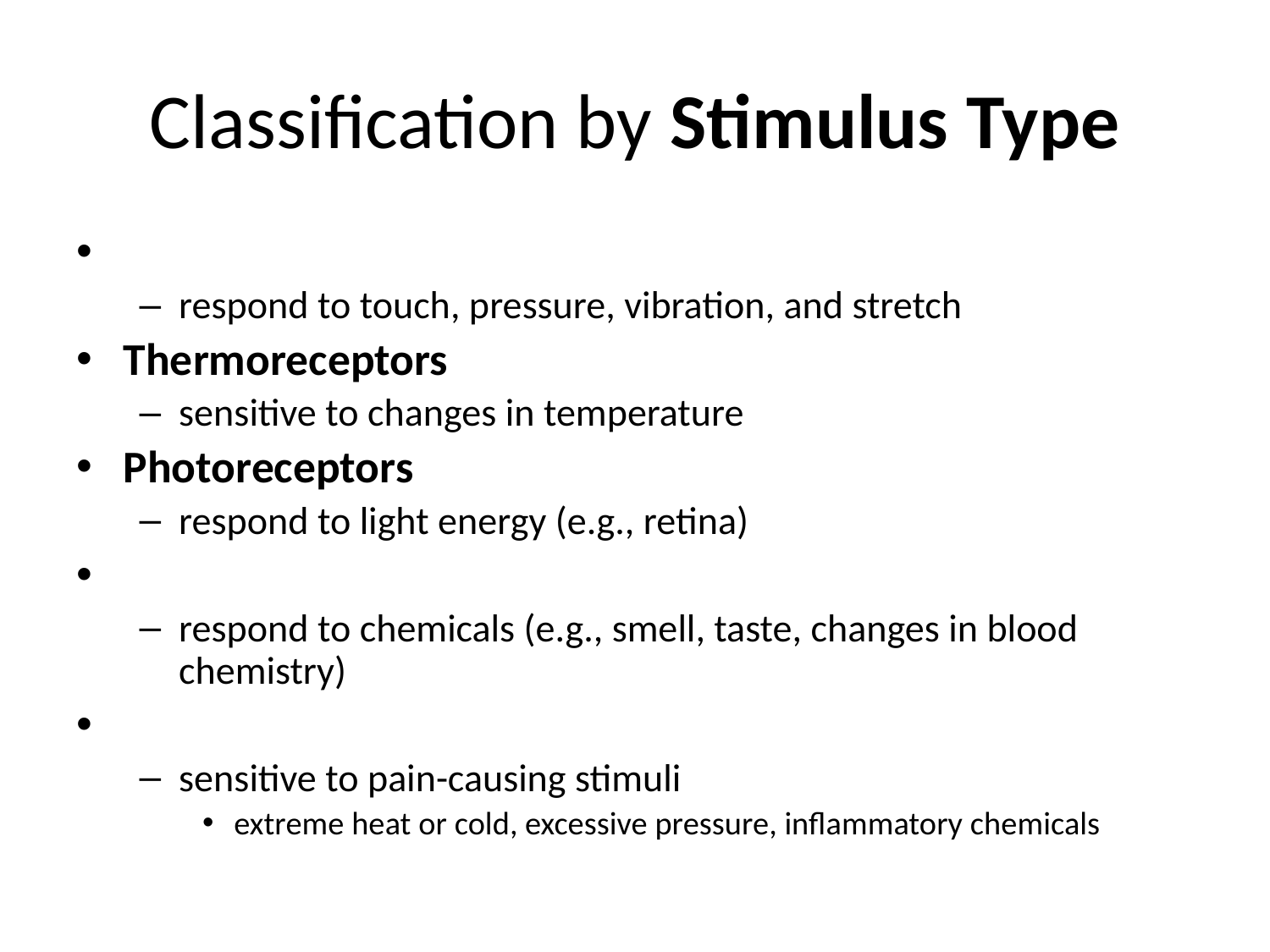

# Classification by Stimulus Type

respond to touch, pressure, vibration, and stretch
Thermoreceptors
sensitive to changes in temperature
Photoreceptors
respond to light energy (e.g., retina)

respond to chemicals (e.g., smell, taste, changes in blood chemistry)

sensitive to pain-causing stimuli
extreme heat or cold, excessive pressure, inflammatory chemicals